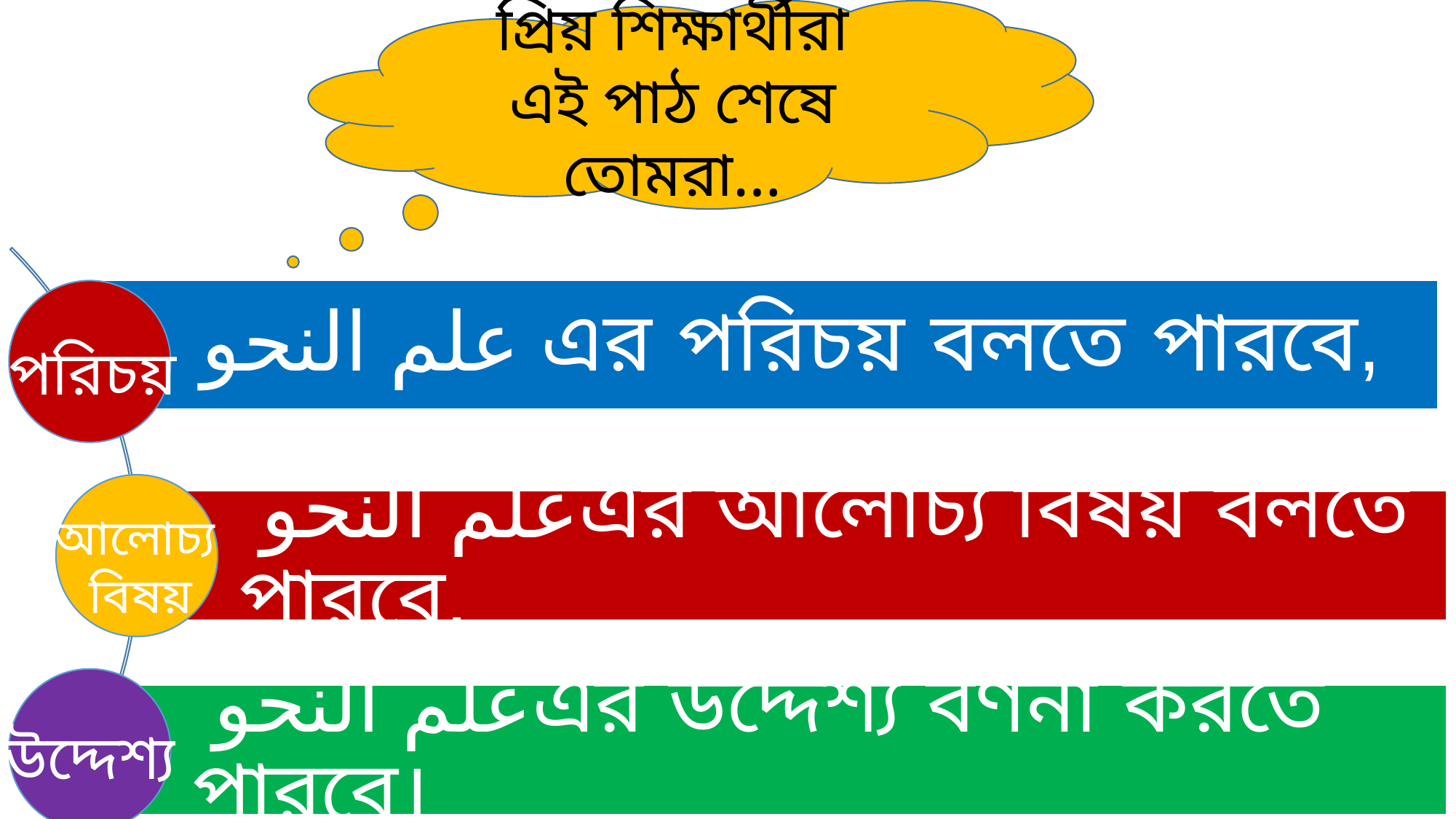

প্রিয় শিক্ষার্থীরা
এই পাঠ শেষে তোমরা…
علم النحو এর পরিচয় বলতে পারবে,
 علم النحوএর আলোচ‌্য বিষয় বলতে পারবে,
 علم النحوএর উদ্দেশ‌্য বর্ণনা করতে পারবে।
পরিচয়
আলোচ‌্য
বিষয়
উদ্দেশ‌্য